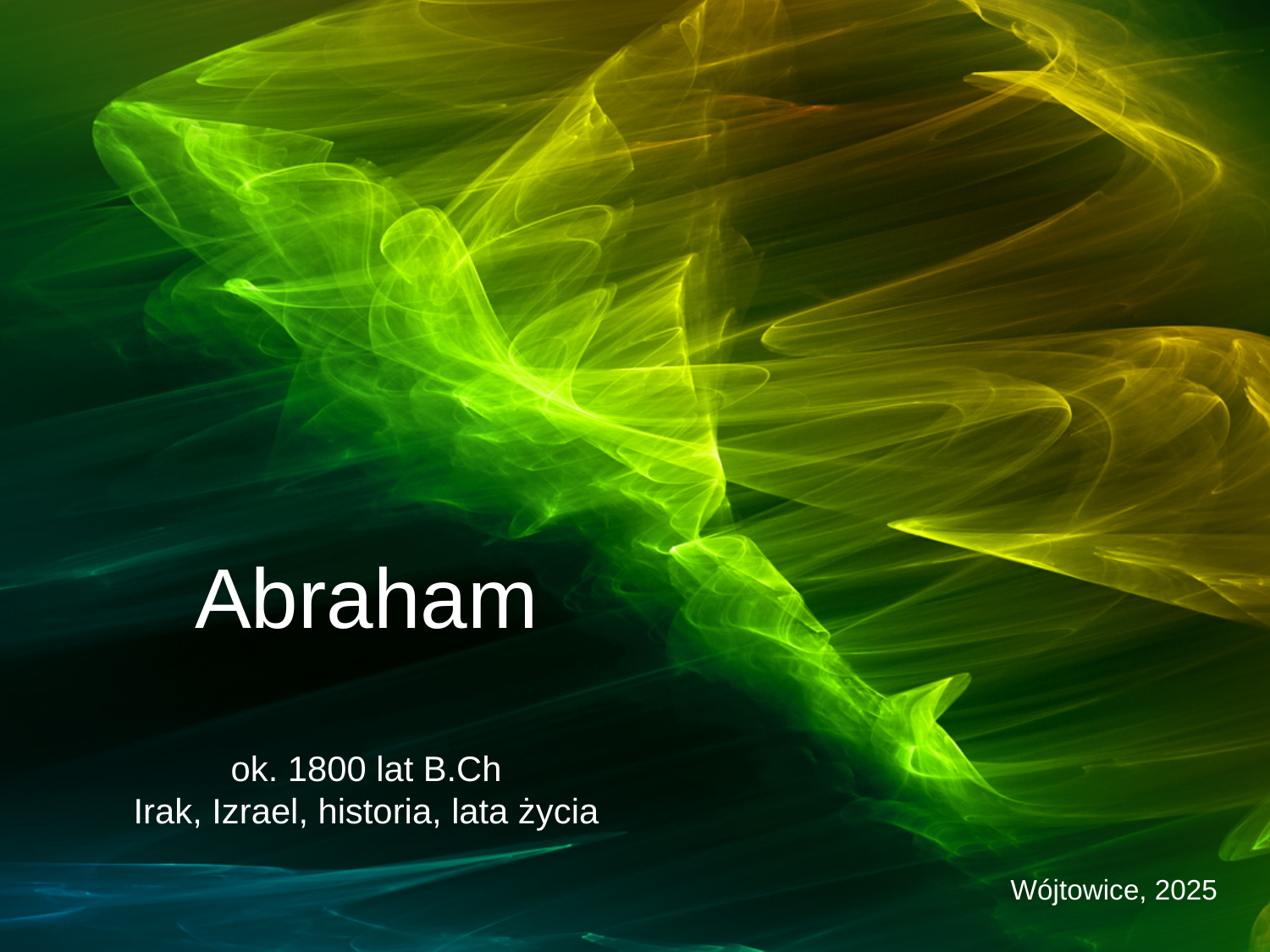

# Abraham ok. 1800 lat B.Ch Irak, Izrael, historia, lata życia
Wójtowice, 2025